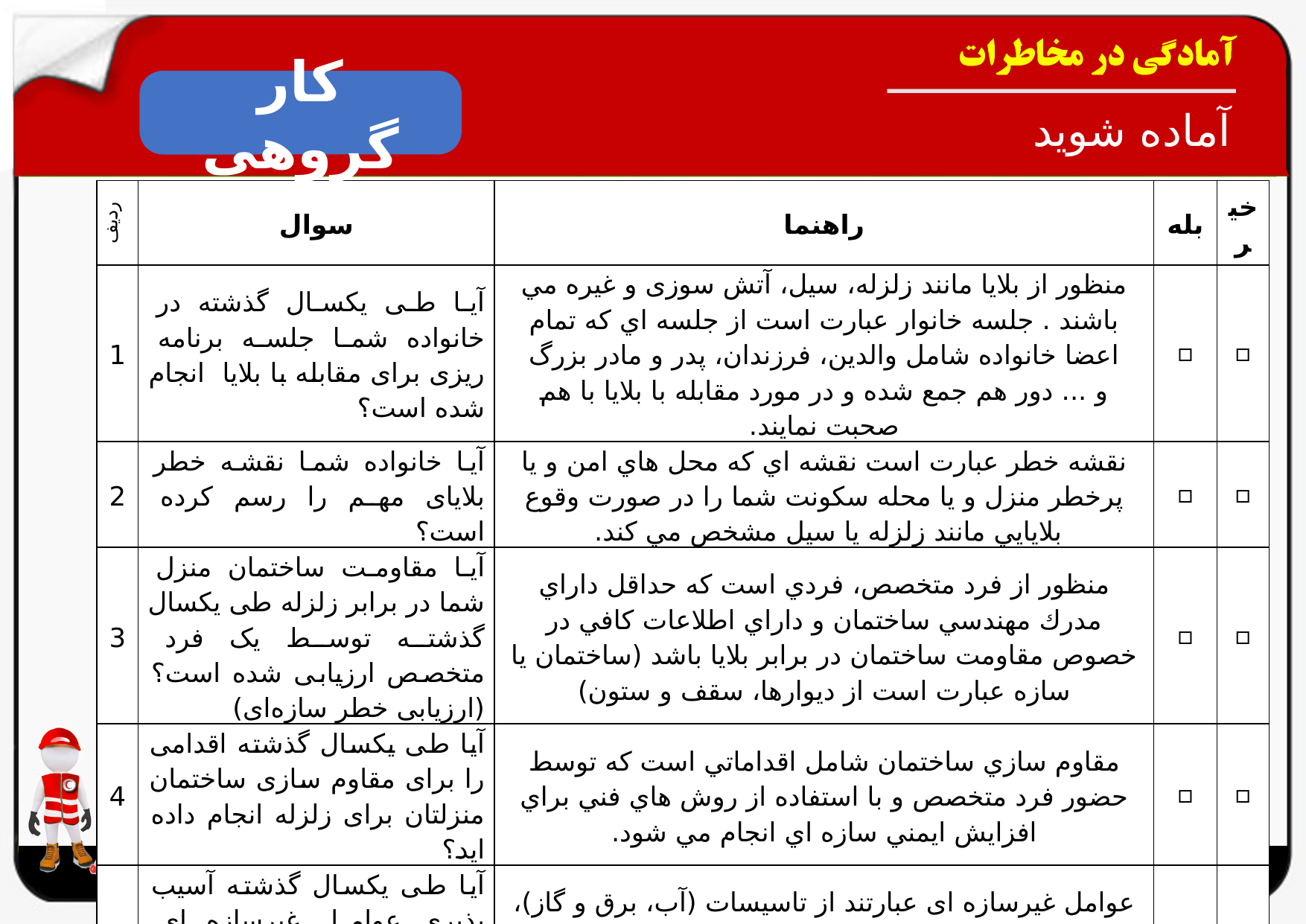

کار گروهی
# آماده شوید
| ردیف | سوال | راهنما | بله | خیر |
| --- | --- | --- | --- | --- |
| 1 | آیا طی یکسال گذشته در خانواده شما جلسه برنامه ریزی برای مقابله با بلایا انجام شده است؟ | منظور از بلایا مانند زلزله، سیل، آتش سوزی و غیره مي باشند . جلسه خانوار عبارت است از جلسه اي كه تمام اعضا خانواده شامل والدين، فرزندان، پدر و مادر بزرگ و ... دور هم جمع شده و در مورد مقابله با بلايا با هم صحبت نمايند. | □ | □ |
| 2 | آیا خانواده شما نقشه خطر بلایای مهم را رسم کرده است؟ | نقشه خطر عبارت است نقشه اي كه محل هاي امن و يا پرخطر منزل و يا محله سكونت شما را در صورت وقوع بلايايي مانند زلزله يا سيل مشخص مي كند. | □ | □ |
| 3 | آیا مقاومت ساختمان منزل شما در برابر زلزله طی یکسال گذشته توسط یک فرد متخصص ارزیابی شده است؟ (ارزیابی خطر سازه‌ای) | منظور از فرد متخصص، فردي است كه حداقل داراي مدرك مهندسي ساختمان و داراي اطلاعات كافي در خصوص مقاومت ساختمان در برابر بلایا باشد (ساختمان يا سازه عبارت است از ديوارها، سقف و ستون) | □ | □ |
| 4 | آیا طی یکسال گذشته اقدامی را برای مقاوم سازی ساختمان منزلتان برای زلزله انجام داده اید؟ | مقاوم سازي ساختمان شامل اقداماتي است كه توسط حضور فرد متخصص و با استفاده از روش هاي فني براي افزايش ايمني سازه اي انجام مي شود. | □ | □ |
| 5 | آیا طی یکسال گذشته آسیب پذیری عوامل غیرسازه ای محل سکونت خود را برای زلزله ارزیابی کرده اید؟ (ارزیابی خطر غیر سازه‌ای) | عوامل غیرسازه ای عبارتند از تاسیسات (آب، برق و گاز)، لوازم منزل و دکوری، شیشه ها و غیره) اين ارزيابي مي تواند توسط خانوار انجام شود. البته بهتر است كه از يك فرد متخصص كمك گرفته شود. | □ | □ |